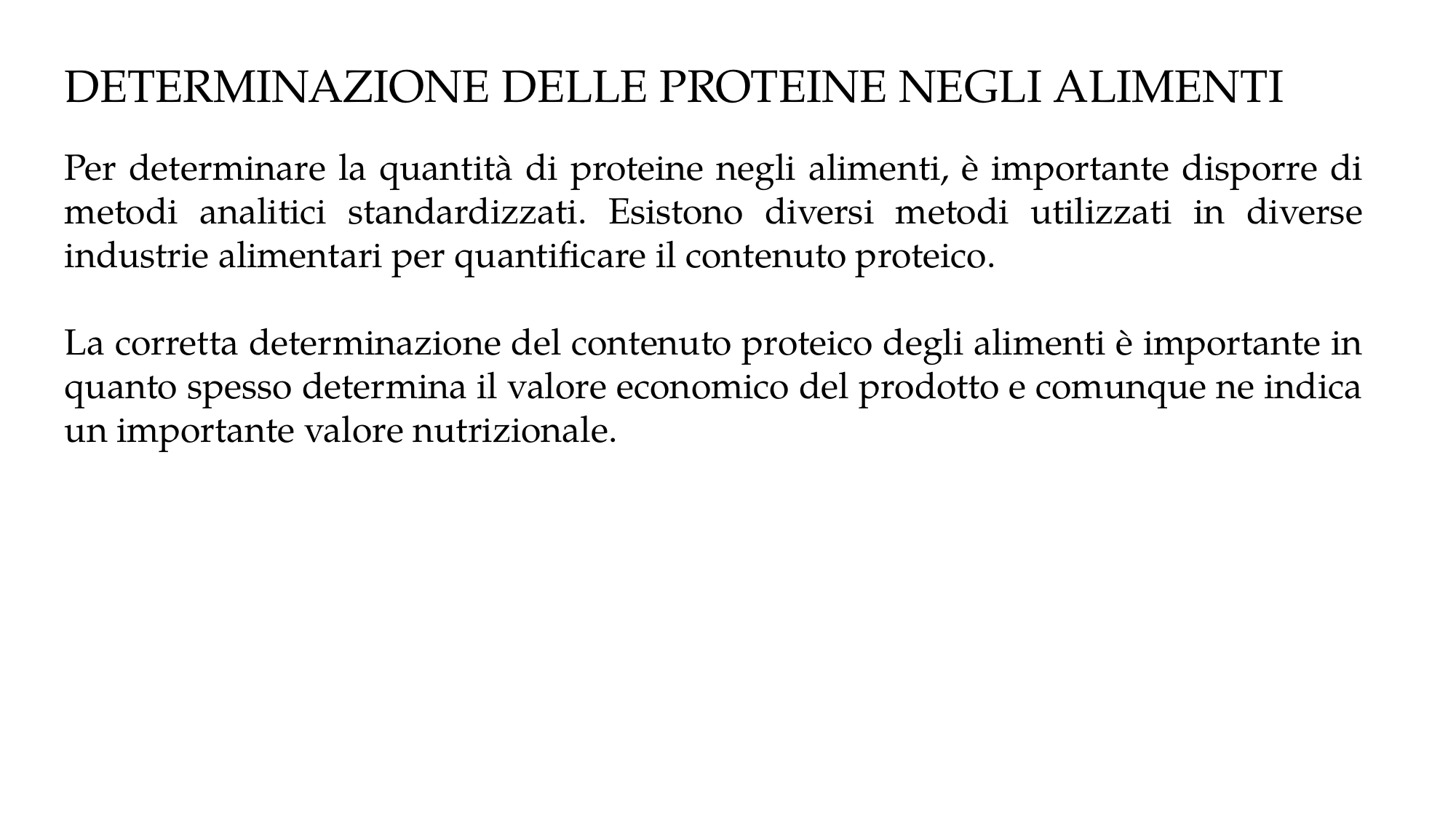

DETERMINAZIONE DELLE PROTEINE NEGLI ALIMENTI

Per determinare la quantità di proteine negli alimenti, è importante disporre di metodi analitici standardizzati. Esistono diversi metodi utilizzati in diverse industrie alimentari per quantificare il contenuto proteico.

La corretta determinazione del contenuto proteico degli alimenti è importante in quanto spesso determina il valore economico del prodotto e comunque ne indica un importante valore nutrizionale.